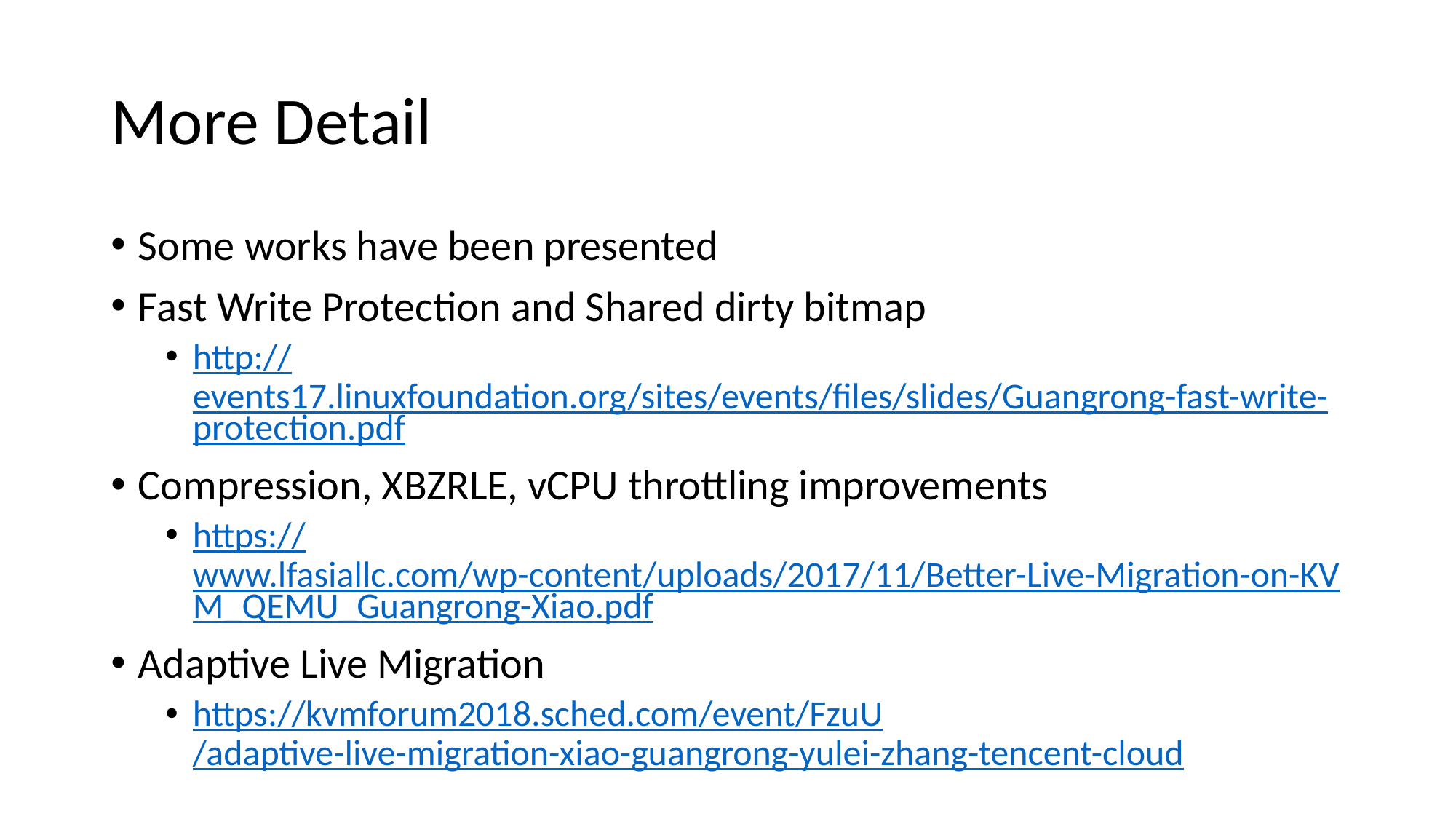

# More Detail
Some works have been presented
Fast Write Protection and Shared dirty bitmap
http://events17.linuxfoundation.org/sites/events/files/slides/Guangrong-fast-write-protection.pdf
Compression, XBZRLE, vCPU throttling improvements
https://www.lfasiallc.com/wp-content/uploads/2017/11/Better-Live-Migration-on-KVM_QEMU_Guangrong-Xiao.pdf
Adaptive Live Migration
https://kvmforum2018.sched.com/event/FzuU/adaptive-live-migration-xiao-guangrong-yulei-zhang-tencent-cloud